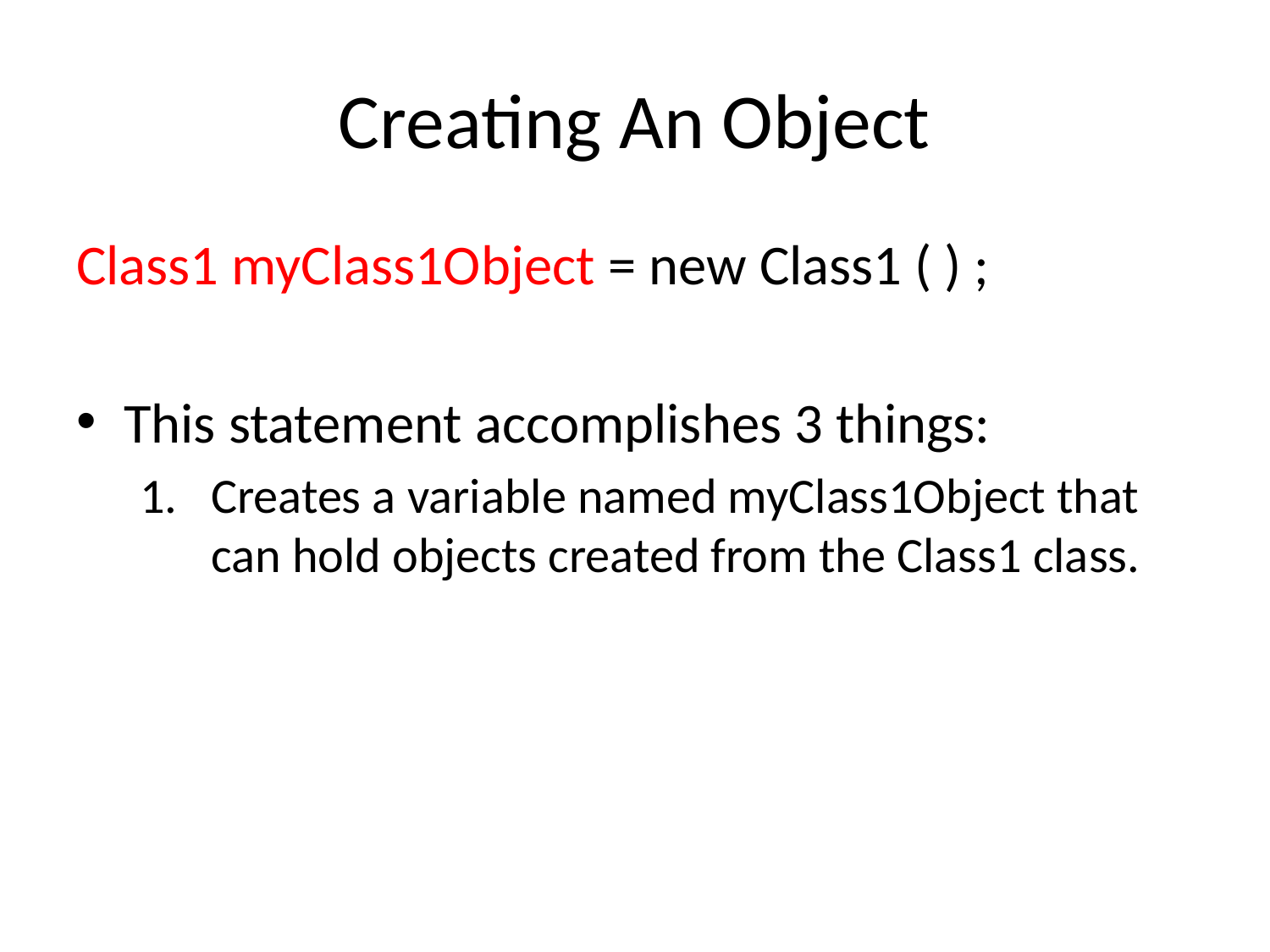

# Creating An Object
Class1 myClass1Object = new Class1 ( ) ;

This statement accomplishes 3 things:
Creates a variable named myClass1Object that can hold objects created from the Class1 class.